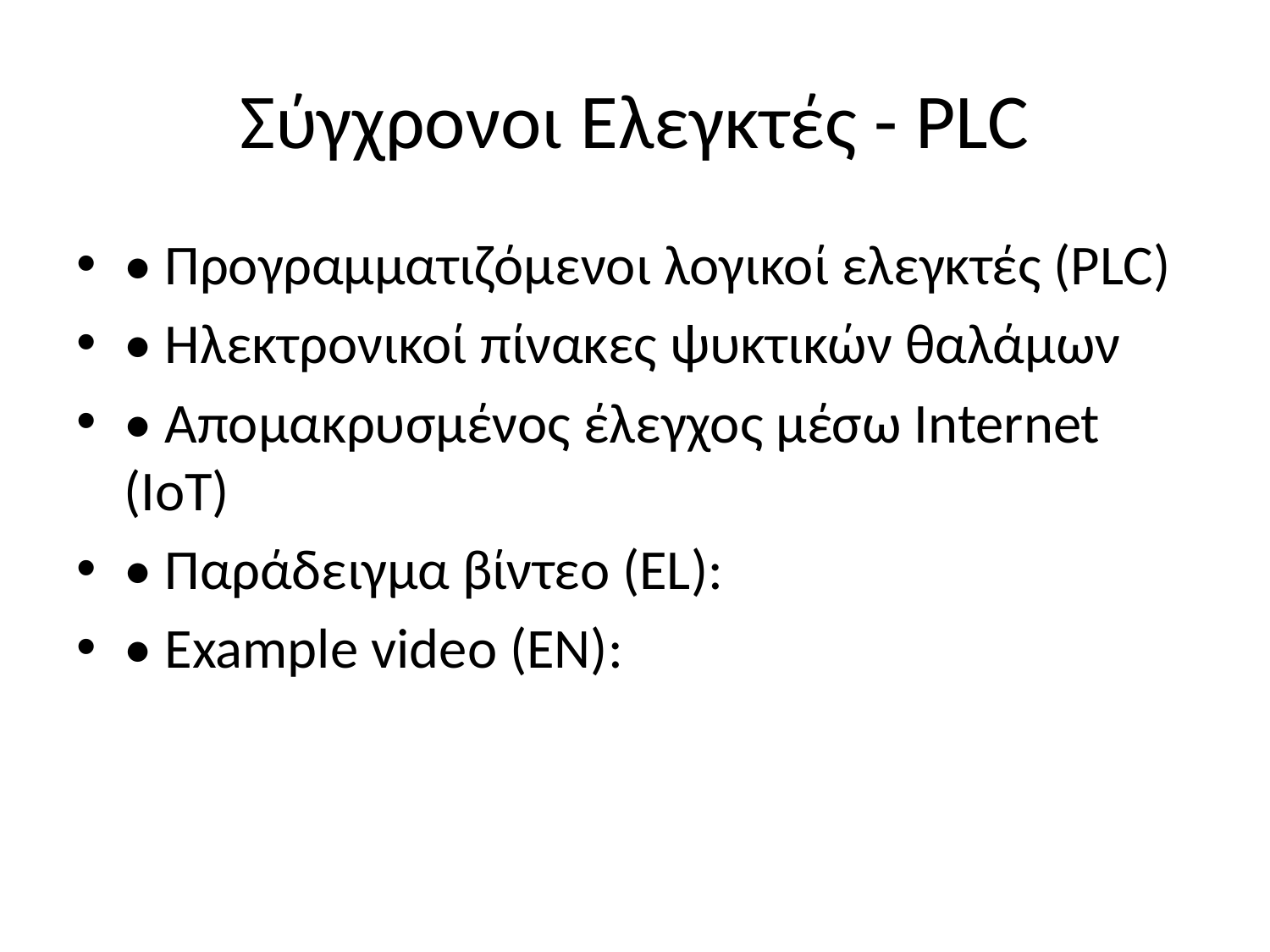

# Σύγχρονοι Ελεγκτές - PLC
• Προγραμματιζόμενοι λογικοί ελεγκτές (PLC)
• Ηλεκτρονικοί πίνακες ψυκτικών θαλάμων
• Απομακρυσμένος έλεγχος μέσω Internet (IoT)
• Παράδειγμα βίντεο (EL):
• Example video (EN):